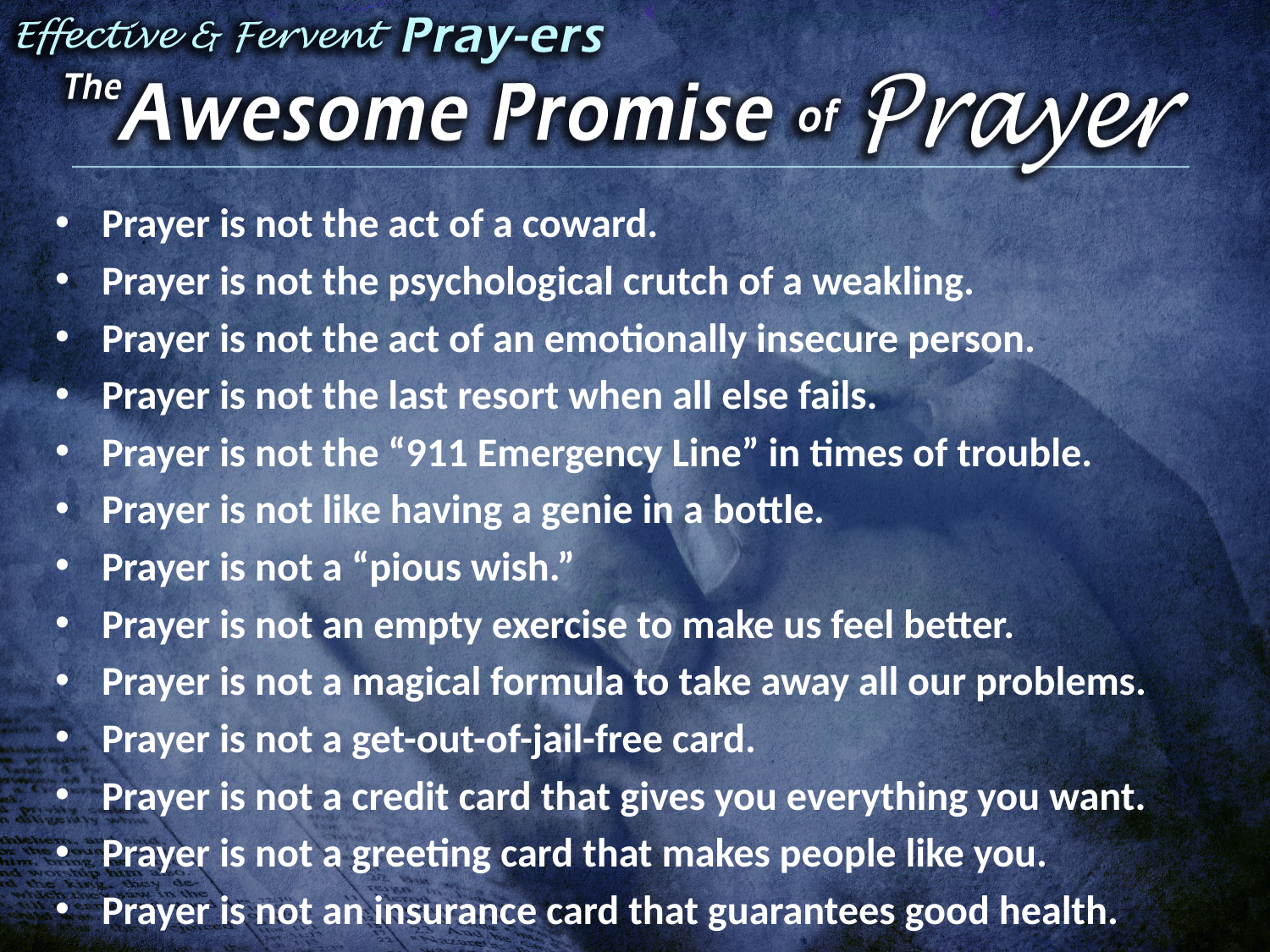

Prayer is not the act of a coward.
Prayer is not the psychological crutch of a weakling.
Prayer is not the act of an emotionally insecure person.
Prayer is not the last resort when all else fails.
Prayer is not the “911 Emergency Line” in times of trouble.
Prayer is not like having a genie in a bottle.
Prayer is not a “pious wish.”
Prayer is not an empty exercise to make us feel better.
Prayer is not a magical formula to take away all our problems.
Prayer is not a get-out-of-jail-free card.
Prayer is not a credit card that gives you everything you want.
Prayer is not a greeting card that makes people like you.
Prayer is not an insurance card that guarantees good health.